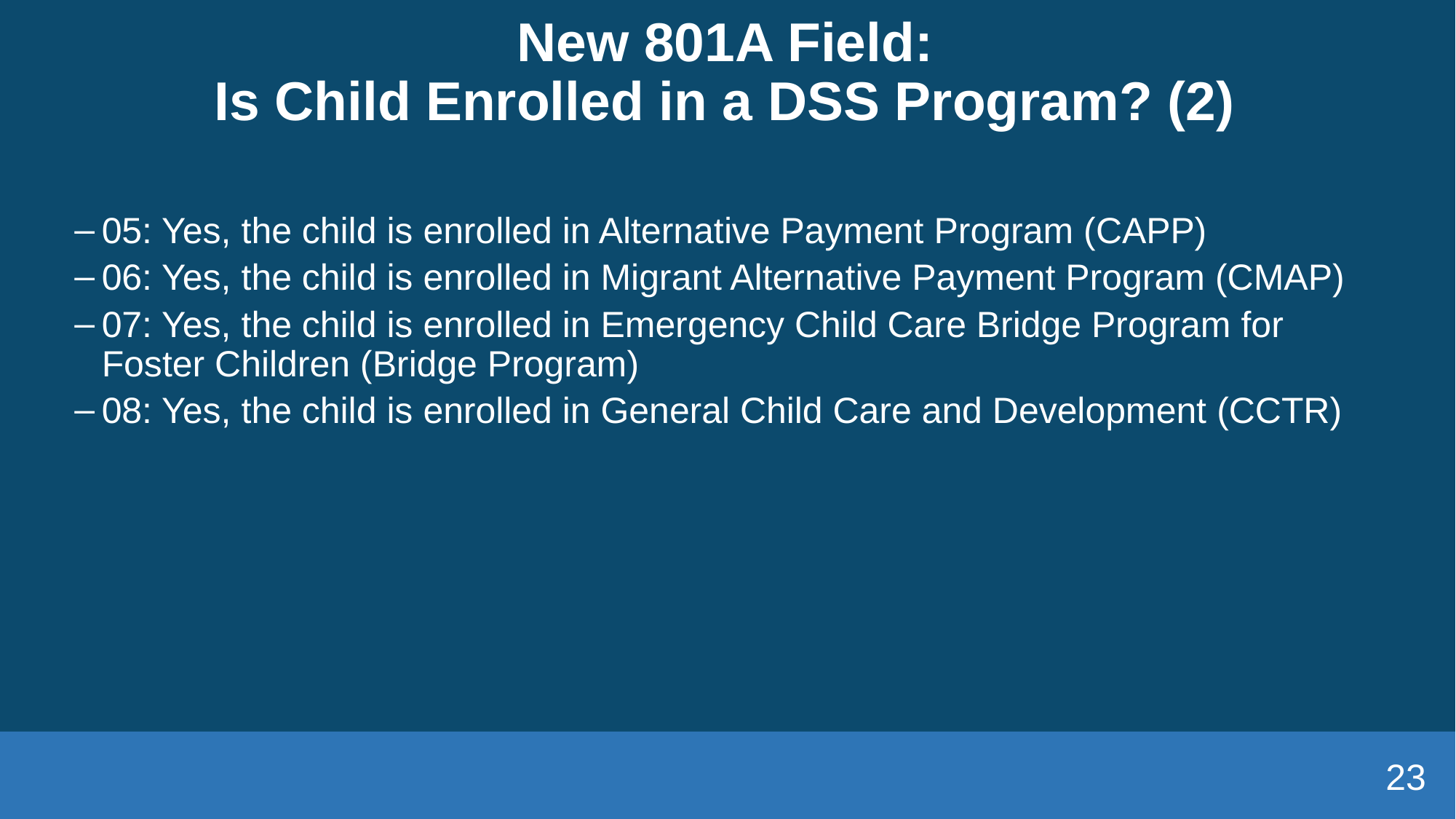

# New 801A Field: Is Child Enrolled in a DSS Program? (2)
05: Yes, the child is enrolled in Alternative Payment Program (CAPP)
06: Yes, the child is enrolled in Migrant Alternative Payment Program (CMAP)
07: Yes, the child is enrolled in Emergency Child Care Bridge Program for Foster Children (Bridge Program)
08: Yes, the child is enrolled in General Child Care and Development (CCTR)

23